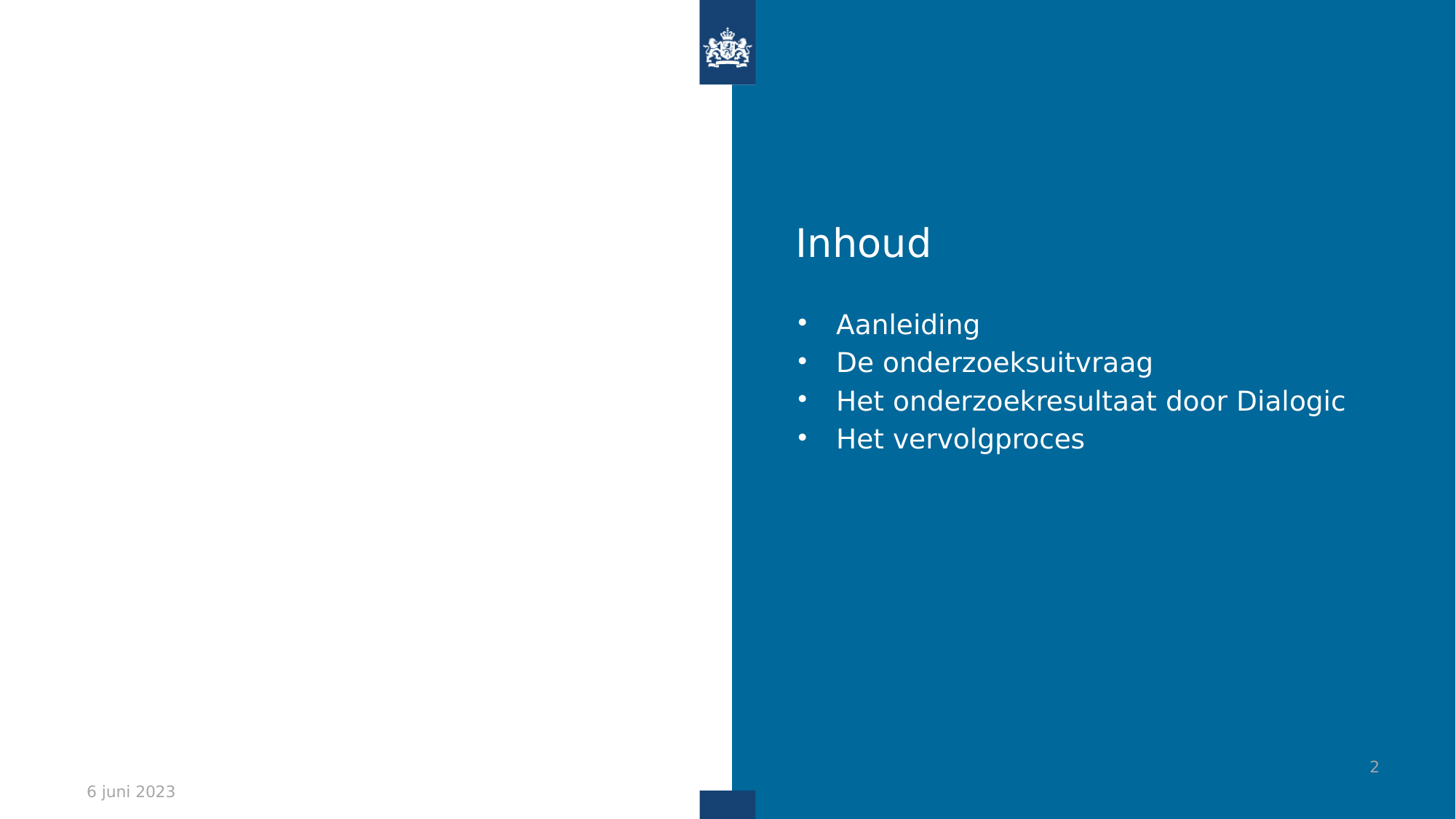

Aanleiding
De onderzoeksuitvraag
Het onderzoekresultaat door Dialogic
Het vervolgproces

2
6 juni 2023